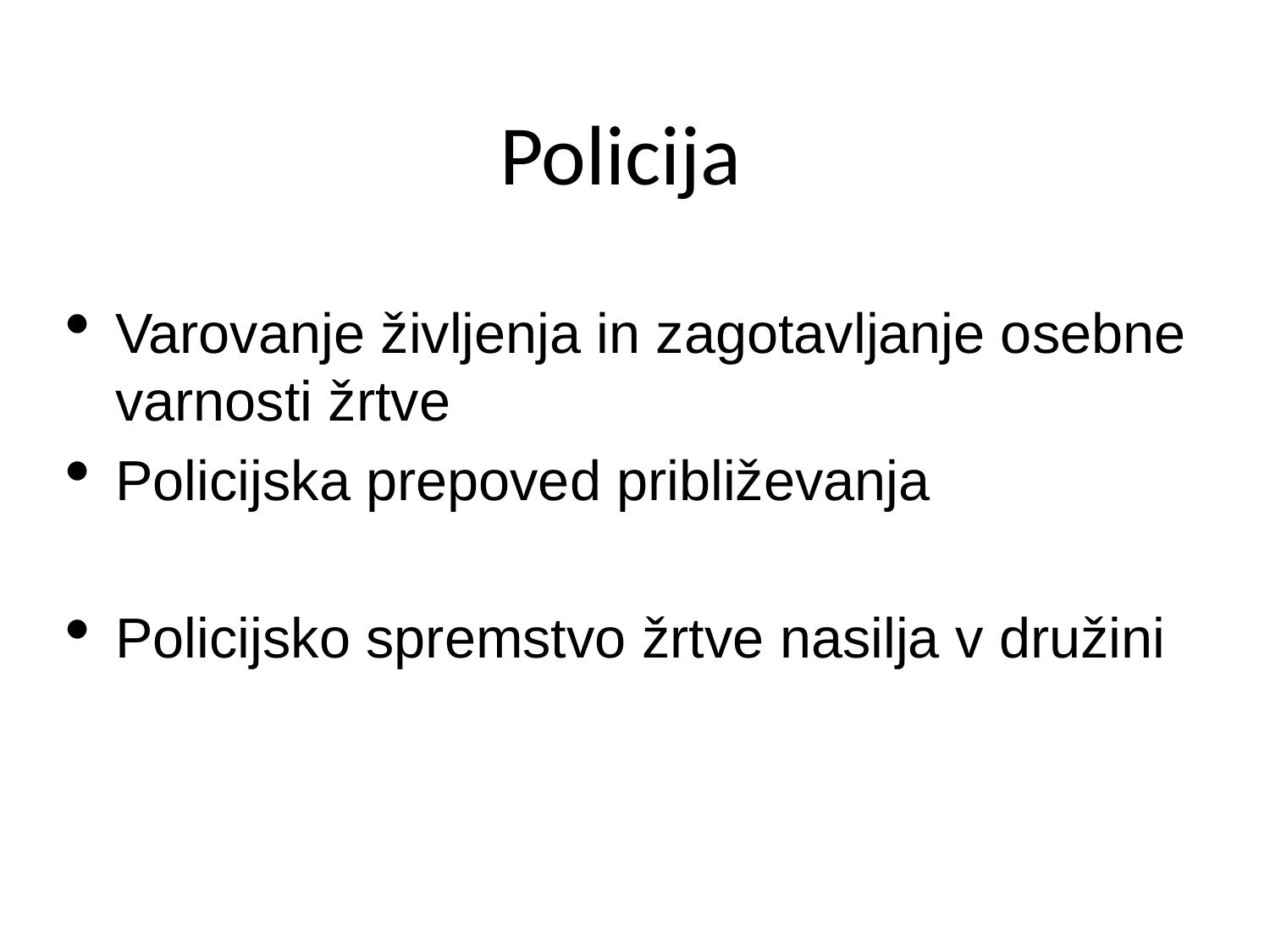

Policija

Varovanje življenja in zagotavljanje osebne varnosti žrtve
Policijska prepoved približevanja

Policijsko spremstvo žrtve nasilja v družini